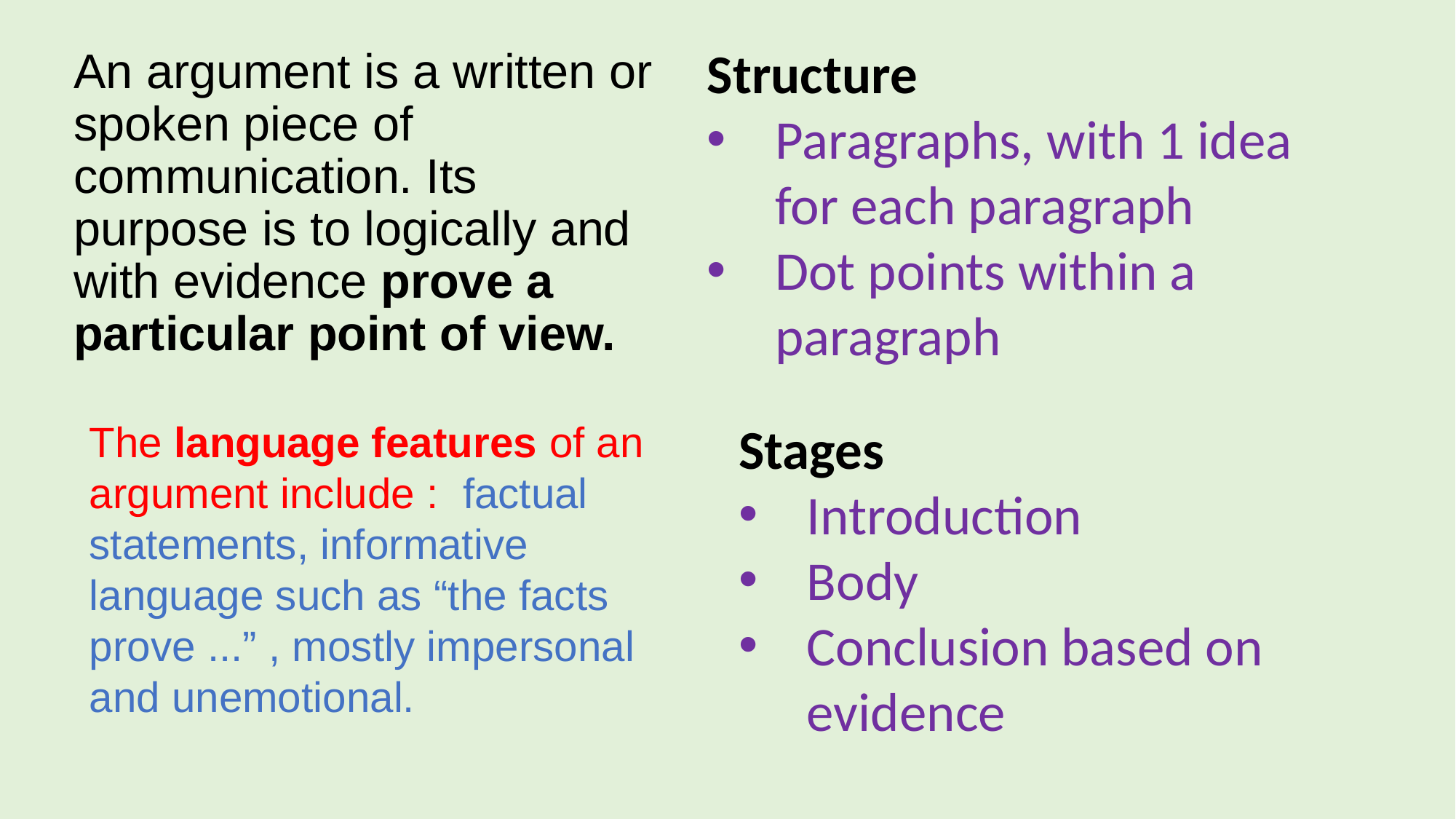

Structure
Paragraphs, with 1 idea for each paragraph
Dot points within a  paragraph
# An argument is a written or spoken piece of communication. Its purpose is to logically and with evidence prove a particular point of view.
The language features of an argument include :  factual statements, informative language such as “the facts prove ...” , mostly impersonal and unemotional.
Stages
Introduction
Body
Conclusion based on evidence